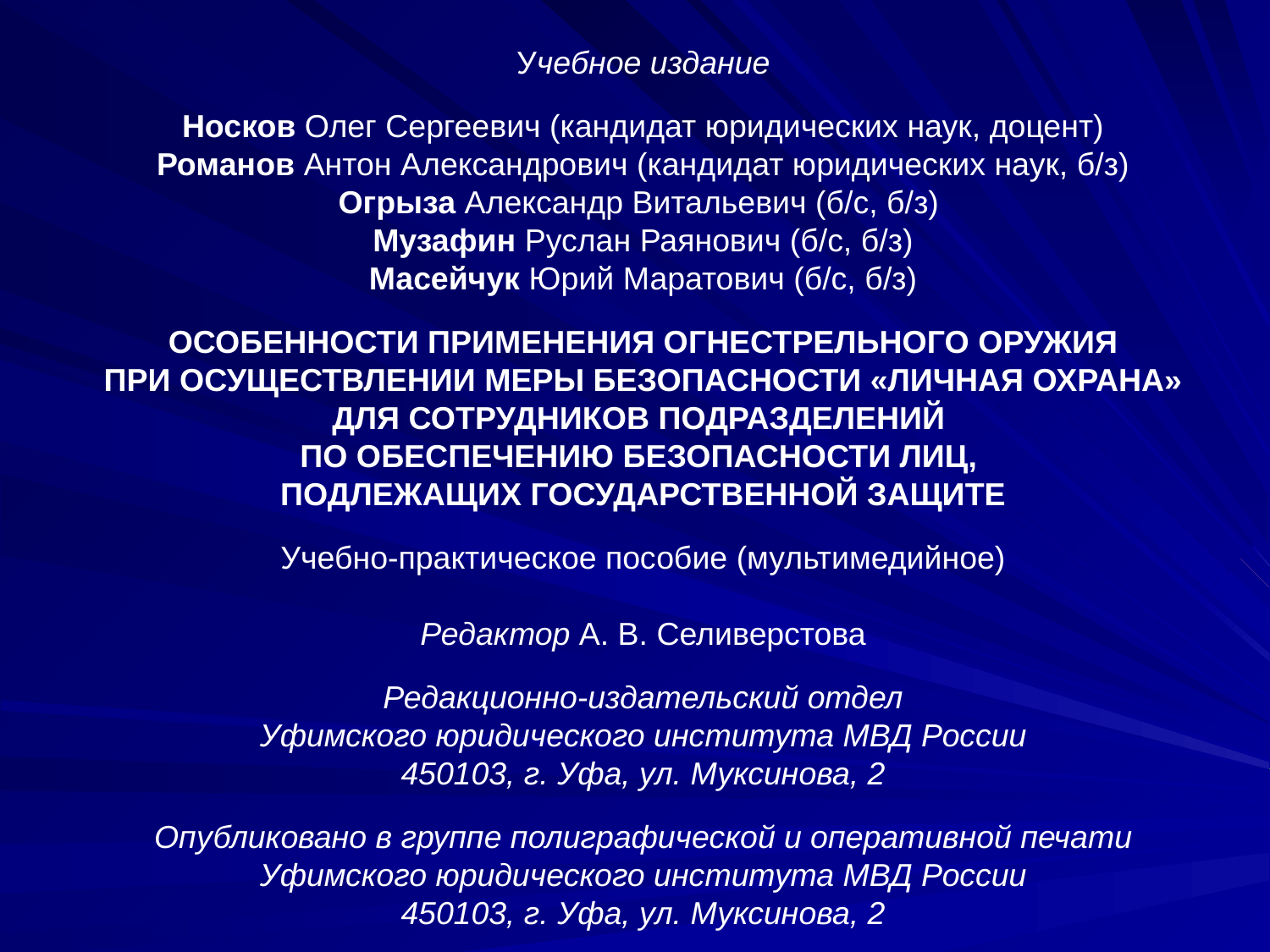

Учебное издание

Носков Олег Сергеевич (кандидат юридических наук, доцент)
Романов Антон Александрович (кандидат юридических наук, б/з)
Огрыза Александр Витальевич (б/с, б/з)
Музафин Руслан Раянович (б/с, б/з)
Масейчук Юрий Маратович (б/с, б/з)

 ОСОБЕННОСТИ ПРИМЕНЕНИЯ ОГНЕСТРЕЛЬНОГО ОРУЖИЯ
ПРИ ОСУЩЕСТВЛЕНИИ МЕРЫ БЕЗОПАСНОСТИ «ЛИЧНАЯ ОХРАНА» ДЛЯ СОТРУДНИКОВ ПОДРАЗДЕЛЕНИЙ
ПО ОБЕСПЕЧЕНИЮ БЕЗОПАСНОСТИ ЛИЦ,
ПОДЛЕЖАЩИХ ГОСУДАРСТВЕННОЙ ЗАЩИТЕ

Учебно-практическое пособие (мультимедийное)

Редактор А. В. Селиверстова

Редакционно-издательский отдел
Уфимского юридического института МВД России
450103, г. Уфа, ул. Муксинова, 2

Опубликовано в группе полиграфической и оперативной печати
Уфимского юридического института МВД России
450103, г. Уфа, ул. Муксинова, 2